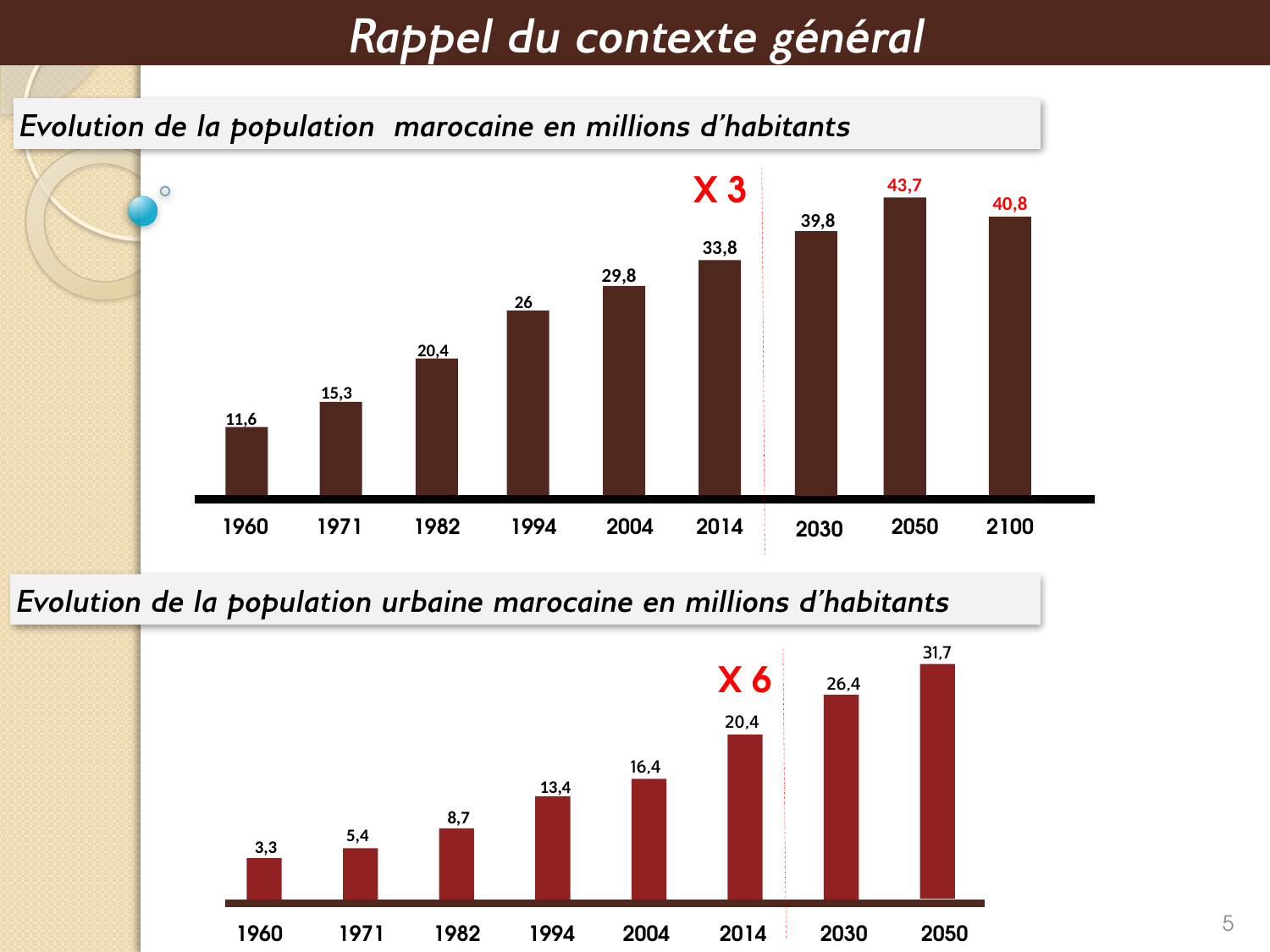

Rappel du contexte général
Evolution de la population  marocaine en millions d’habitants
X 3
43,7
40,8

39,8

33,8

29,8

26

20,4

15,3

11,6

1960
1971
1982
1994
2004
2014
2050
2100
2030
Evolution de la population urbaine marocaine en millions d’habitants
31,7
X 6

26,4

20,4

16,4
13,4

8,7
5,4

3,3

5
1960
1971
1982
1994
2004
2014
2030
2050